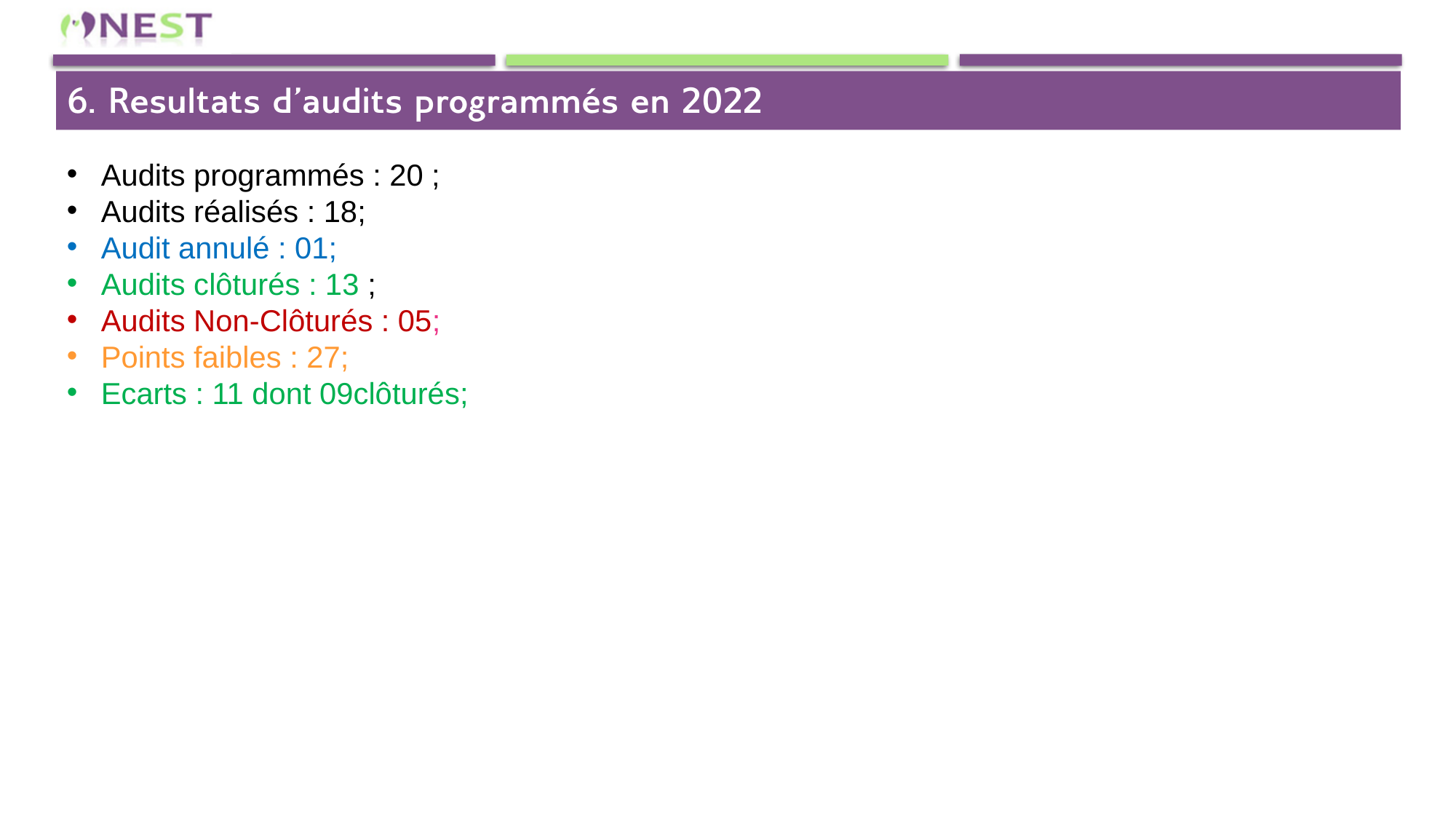

6. Resultats d’audits programmés en 2022
Audits programmés : 20 ;
Audits réalisés : 18;
Audit annulé : 01;
Audits clôturés : 13 ;
Audits Non-Clôturés : 05;
Points faibles : 27;
Ecarts : 11 dont 09clôturés;